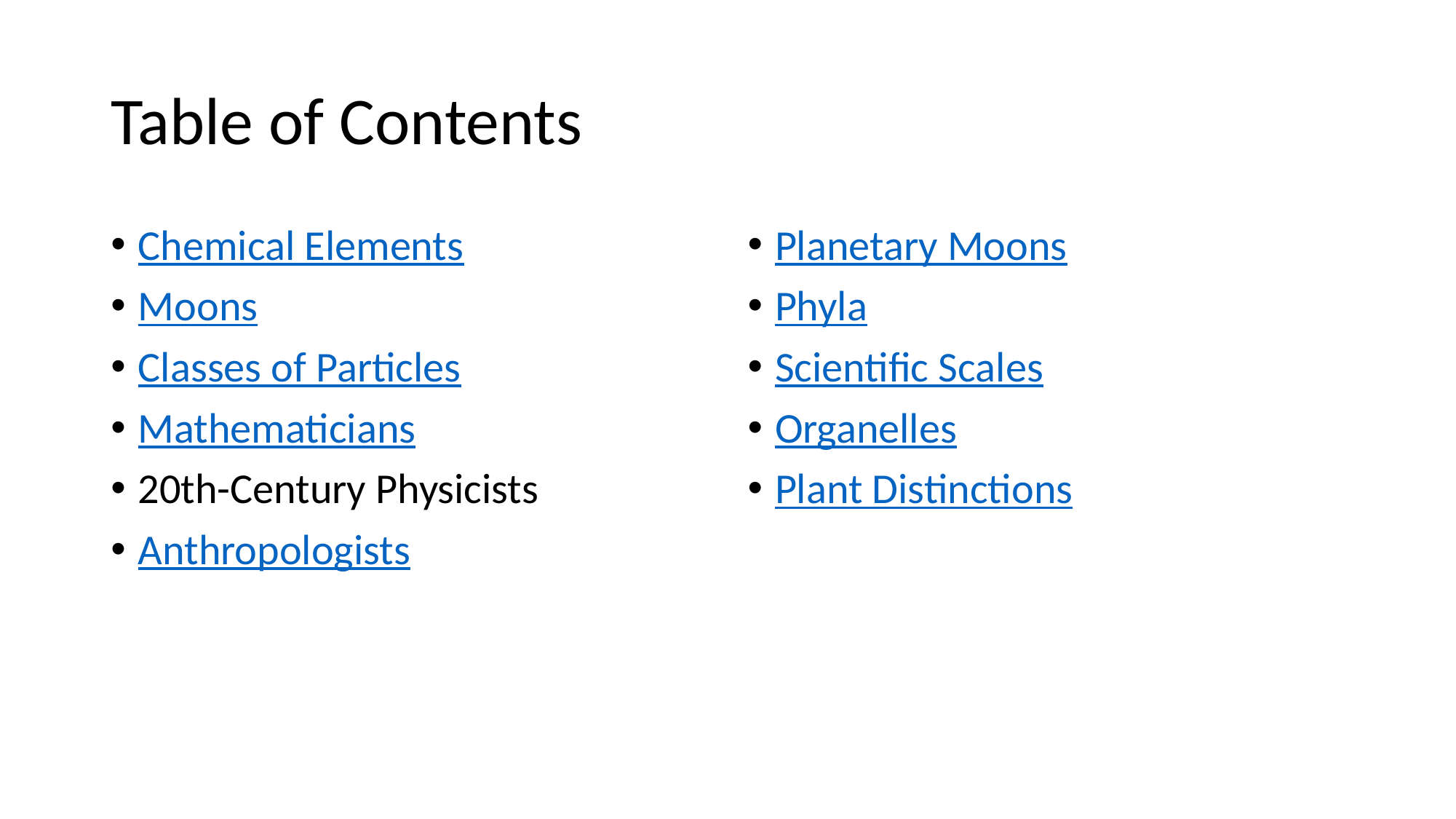

# Table of Contents
Chemical Elements
Moons
Classes of Particles
Mathematicians
20th-Century Physicists
Anthropologists
Planetary Moons
Phyla
Scientific Scales
Organelles
Plant Distinctions